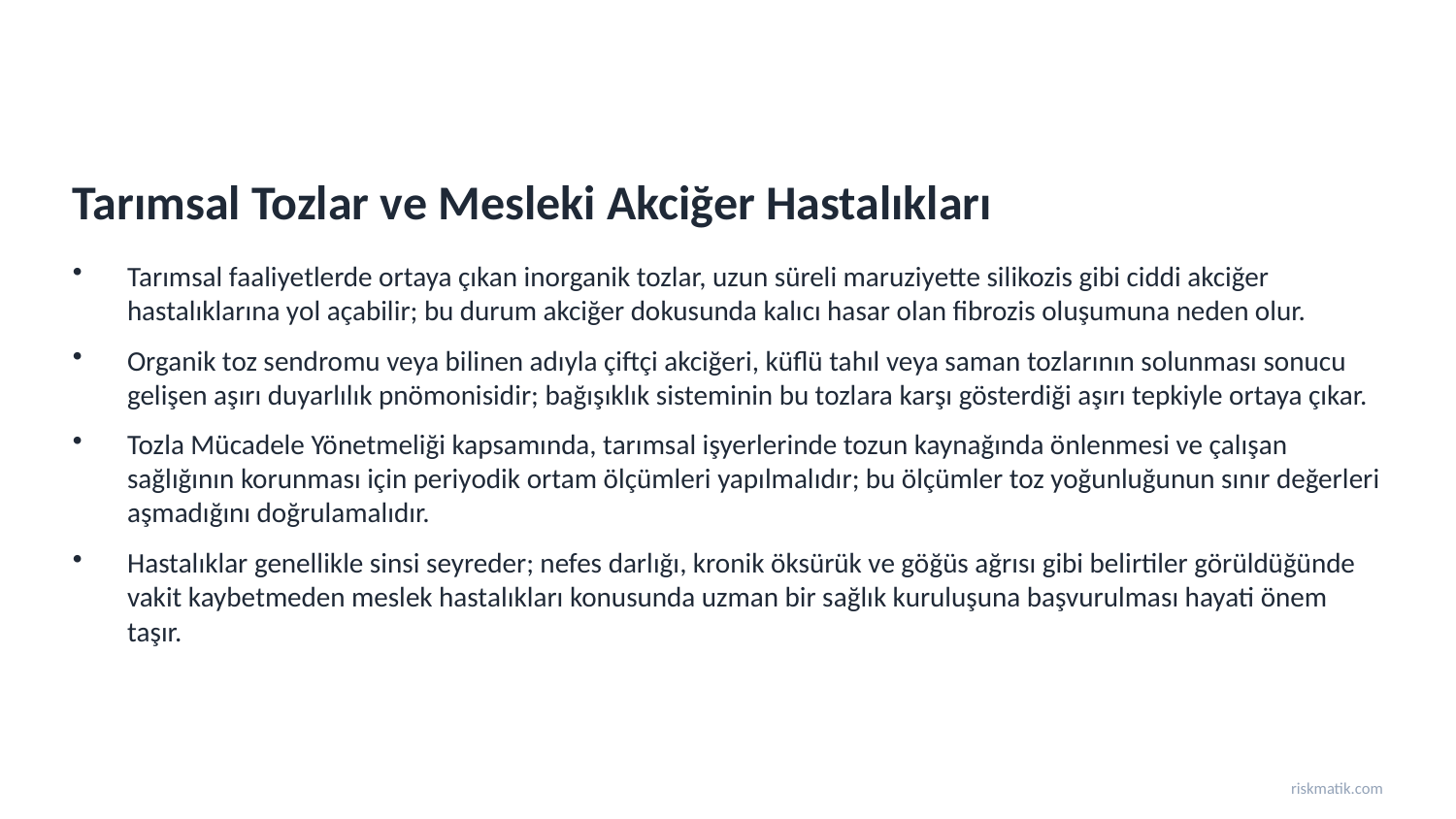

Tarımsal Tozlar ve Mesleki Akciğer Hastalıkları
Tarımsal faaliyetlerde ortaya çıkan inorganik tozlar, uzun süreli maruziyette silikozis gibi ciddi akciğer hastalıklarına yol açabilir; bu durum akciğer dokusunda kalıcı hasar olan fibrozis oluşumuna neden olur.
Organik toz sendromu veya bilinen adıyla çiftçi akciğeri, küflü tahıl veya saman tozlarının solunması sonucu gelişen aşırı duyarlılık pnömonisidir; bağışıklık sisteminin bu tozlara karşı gösterdiği aşırı tepkiyle ortaya çıkar.
Tozla Mücadele Yönetmeliği kapsamında, tarımsal işyerlerinde tozun kaynağında önlenmesi ve çalışan sağlığının korunması için periyodik ortam ölçümleri yapılmalıdır; bu ölçümler toz yoğunluğunun sınır değerleri aşmadığını doğrulamalıdır.
Hastalıklar genellikle sinsi seyreder; nefes darlığı, kronik öksürük ve göğüs ağrısı gibi belirtiler görüldüğünde vakit kaybetmeden meslek hastalıkları konusunda uzman bir sağlık kuruluşuna başvurulması hayati önem taşır.
riskmatik.com